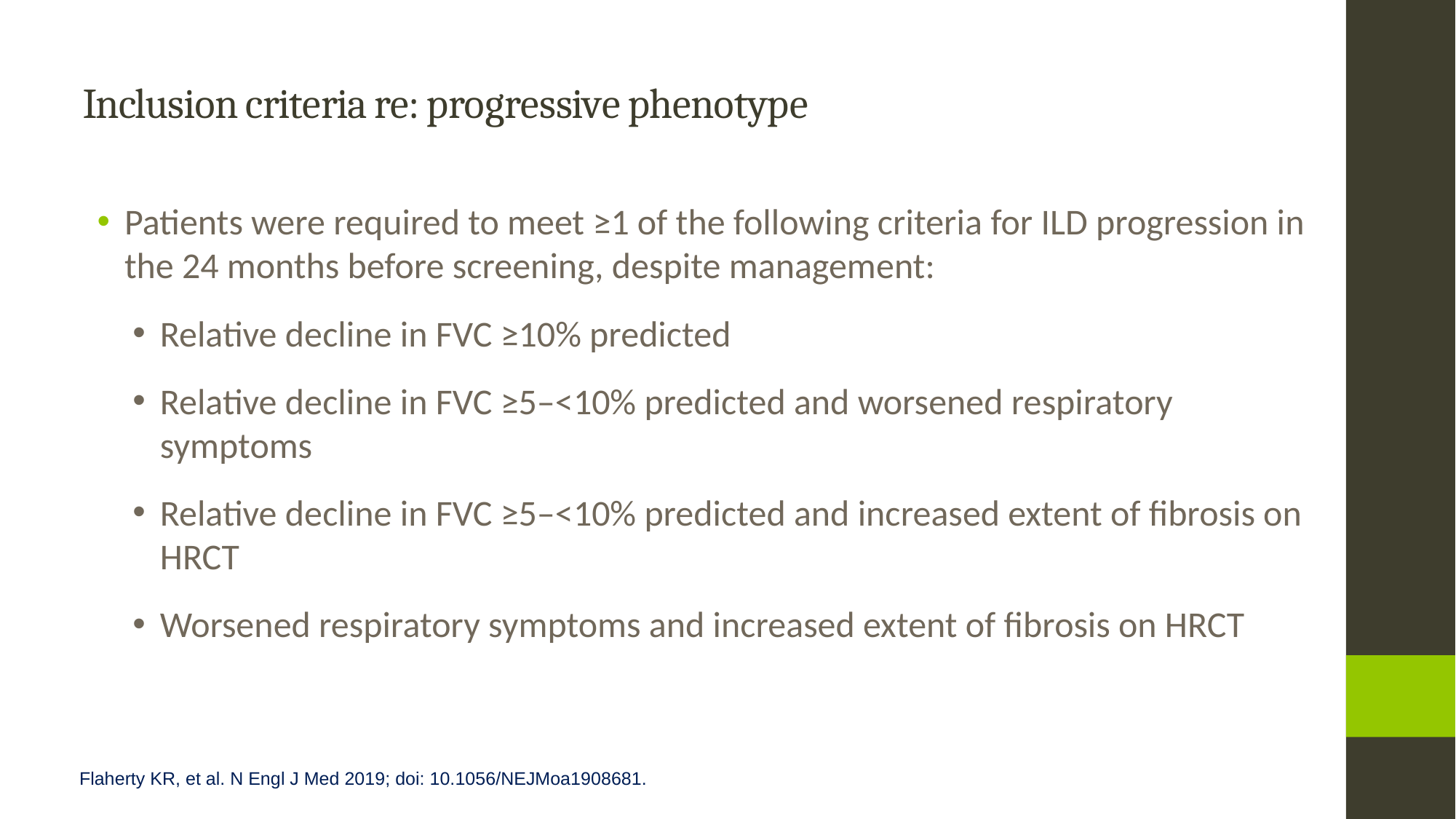

# Inclusion criteria re: progressive phenotype
Patients were required to meet ≥1 of the following criteria for ILD progression in the 24 months before screening, despite management:
Relative decline in FVC ≥10% predicted
Relative decline in FVC ≥5–<10% predicted and worsened respiratory symptoms
Relative decline in FVC ≥5–<10% predicted and increased extent of fibrosis on HRCT
Worsened respiratory symptoms and increased extent of fibrosis on HRCT
Flaherty KR, et al. N Engl J Med 2019; doi: 10.1056/NEJMoa1908681.